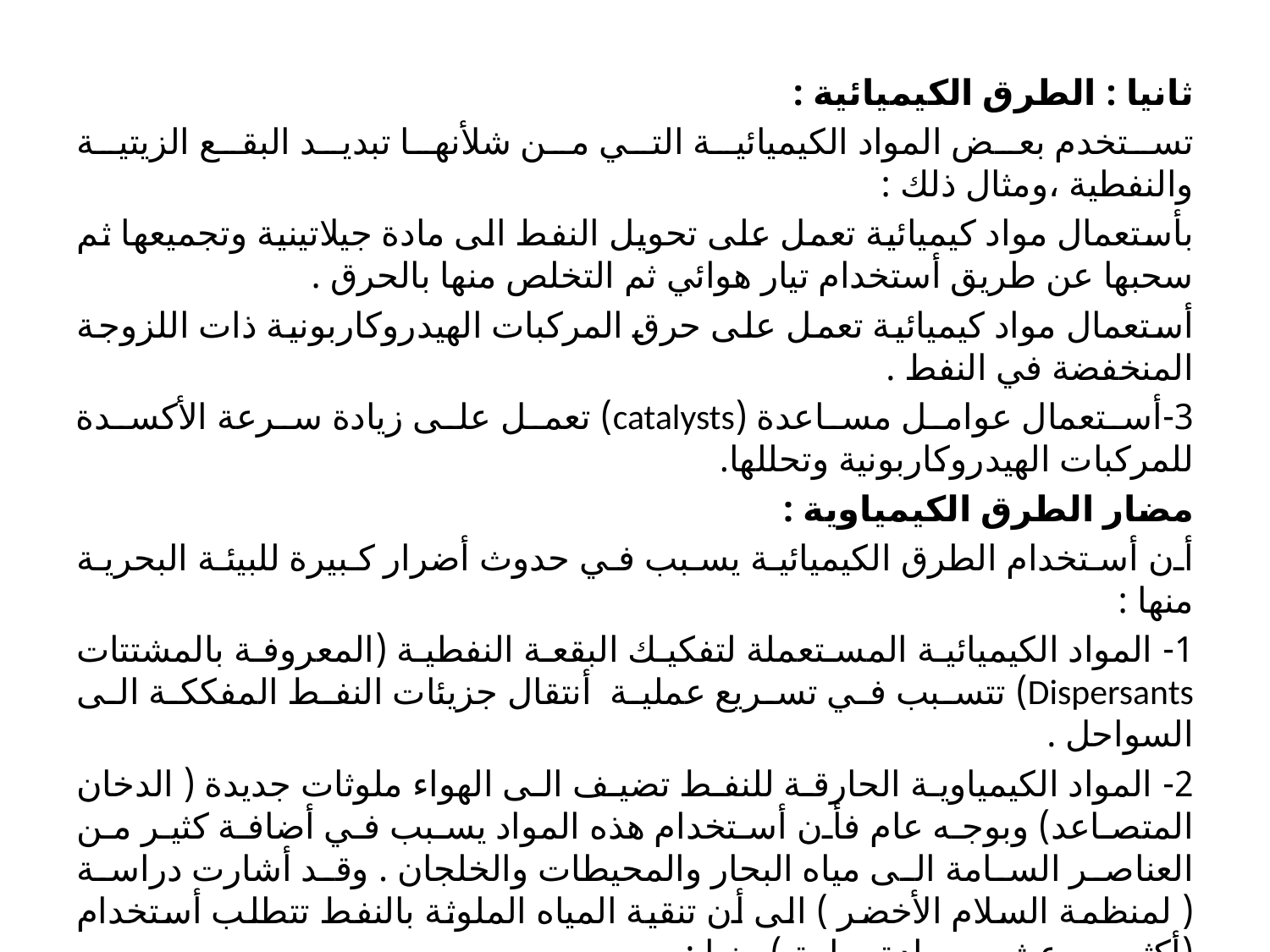

ثانيا : الطرق الكيميائية :
تستخدم بعض المواد الكيميائية التي من شلأنها تبديد البقع الزيتية والنفطية ،ومثال ذلك :
بأستعمال مواد كيميائية تعمل على تحويل النفط الى مادة جيلاتينية وتجميعها ثم سحبها عن طريق أستخدام تيار هوائي ثم التخلص منها بالحرق .
أستعمال مواد كيميائية تعمل على حرق المركبات الهيدروكاربونية ذات اللزوجة المنخفضة في النفط .
3-أستعمال عوامل مساعدة (catalysts) تعمل على زيادة سرعة الأكسدة للمركبات الهيدروكاربونية وتحللها.
مضار الطرق الكيمياوية :
أن أستخدام الطرق الكيميائية يسبب في حدوث أضرار كبيرة للبيئة البحرية منها :
1- المواد الكيميائية المستعملة لتفكيك البقعة النفطية (المعروفة بالمشتتات Dispersants) تتسبب في تسريع عملية  أنتقال جزيئات النفط المفككة الى السواحل .
2- المواد الكيمياوية الحارقة للنفط تضيف الى الهواء ملوثات جديدة ( الدخان المتصاعد) وبوجه عام فأن أستخدام هذه المواد يسبب في أضافة كثير من العناصر السامة الى مياه البحار والمحيطات والخلجان . وقد أشارت دراسة ( لمنظمة السلام الأخضر ) الى أن تنقية المياه الملوثة بالنفط تتطلب أستخدام (أكثر من عشرين مادة سامة ) منها :
الكلور ، البنزين ، الفينول ، حامض الكبريتيك ، ثنائي كبريتيد الكاربون ... ألخ ، وأثار هذه المواد تعتبر أكثر خطرا على البيئة من أثار التلوث النفطي .